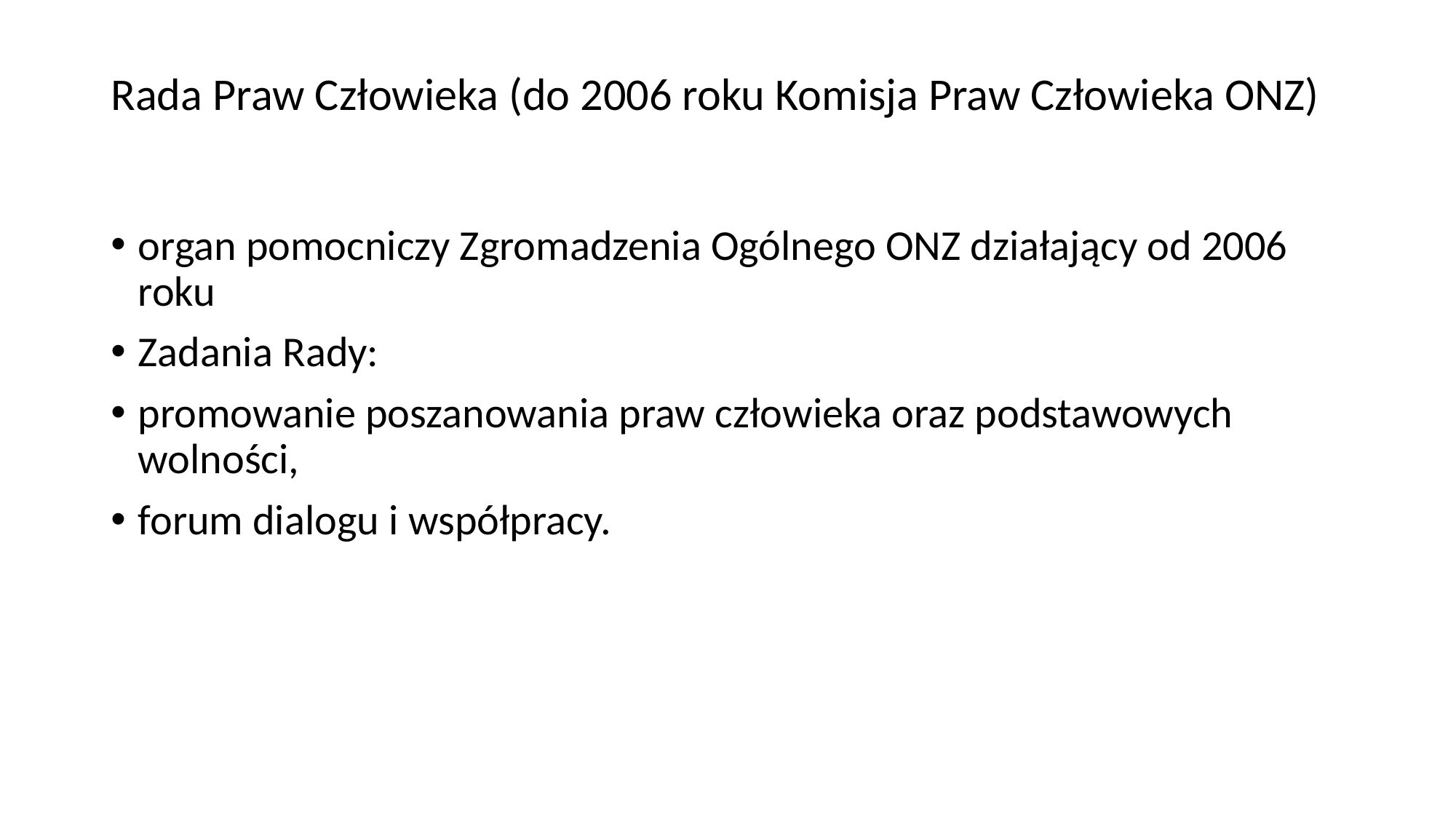

# Rada Praw Człowieka (do 2006 roku Komisja Praw Człowieka ONZ)
organ pomocniczy Zgromadzenia Ogólnego ONZ działający od 2006 roku
Zadania Rady:
promowanie poszanowania praw człowieka oraz podstawowych wolności,
forum dialogu i współpracy.